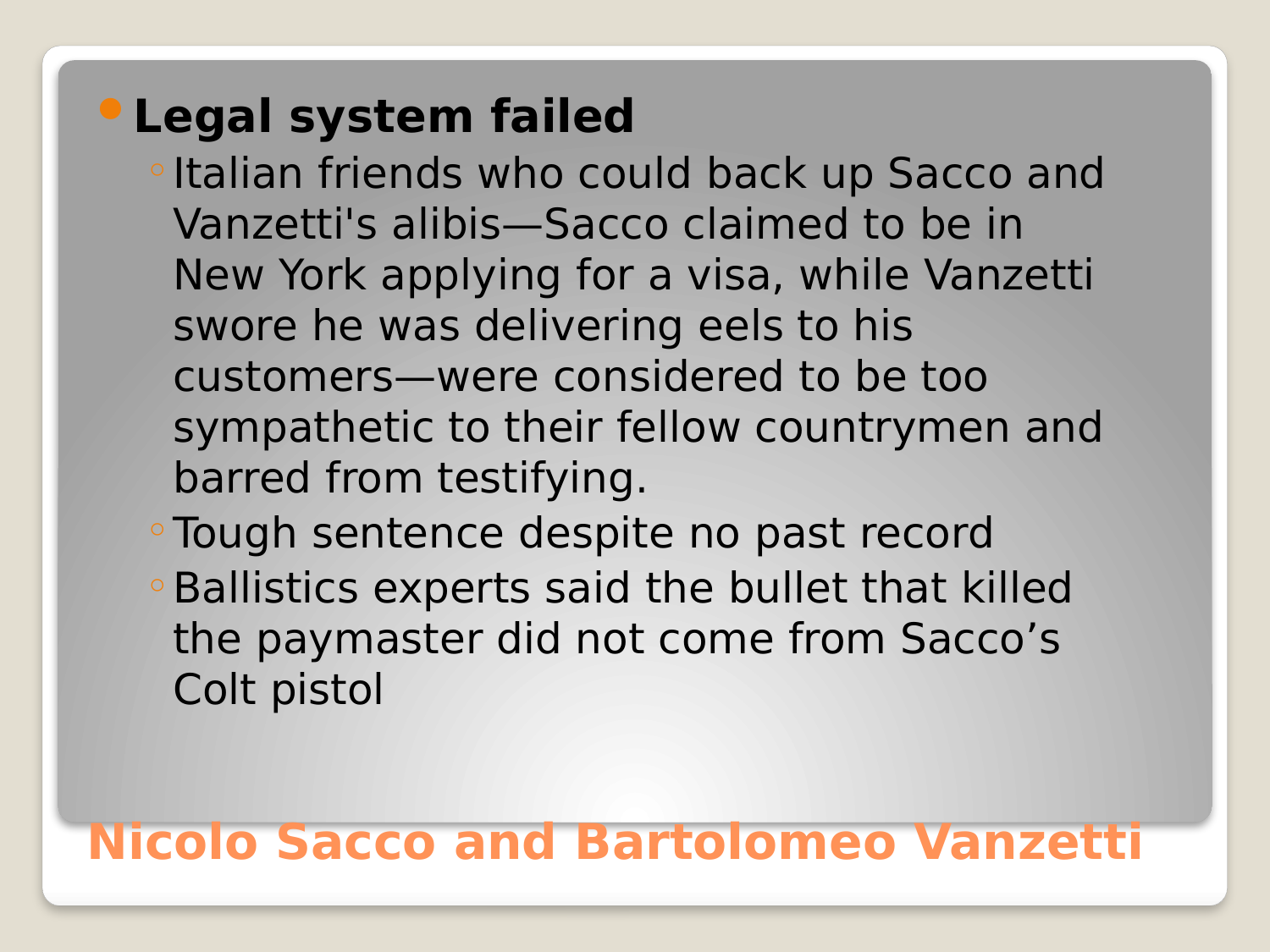

Legal system failed
Italian friends who could back up Sacco and Vanzetti's alibis—Sacco claimed to be in New York applying for a visa, while Vanzetti swore he was delivering eels to his customers—were considered to be too sympathetic to their fellow countrymen and barred from testifying.
Tough sentence despite no past record
Ballistics experts said the bullet that killed the paymaster did not come from Sacco’s Colt pistol

# Nicolo Sacco and Bartolomeo Vanzetti